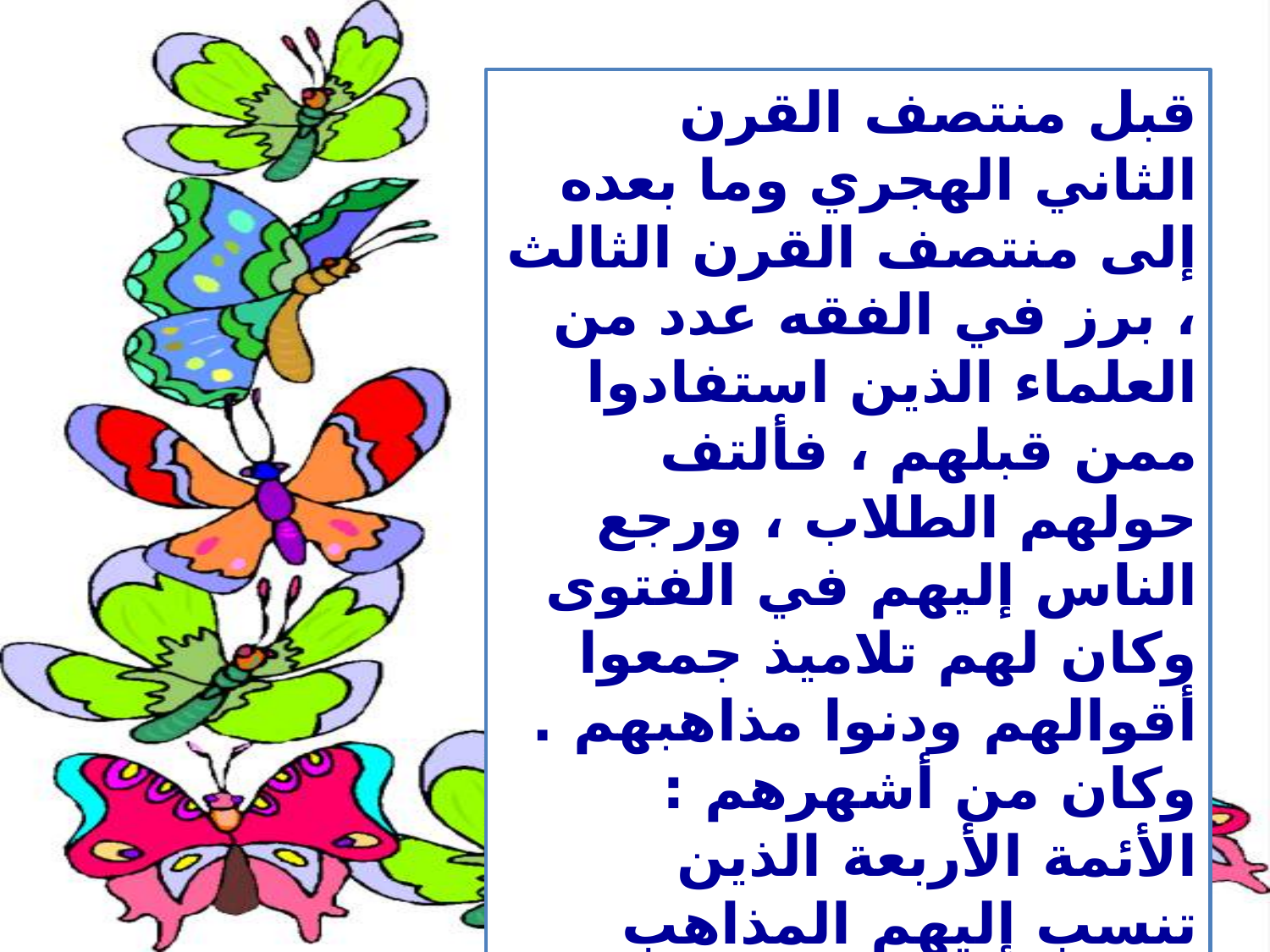

قبل منتصف القرن الثاني الهجري وما بعده إلى منتصف القرن الثالث ، برز في الفقه عدد من العلماء الذين استفادوا ممن قبلهم ، فألتف حولهم الطلاب ، ورجع الناس إليهم في الفتوى وكان لهم تلاميذ جمعوا أقوالهم ودنوا مذاهبهم .
وكان من أشهرهم : الأئمة الأربعة الذين تنسب إليهم المذاهب المشهورة الباقية إلى يومنا هذا  :
مناقشة الدرس السابق من خلال المحاور التالية :